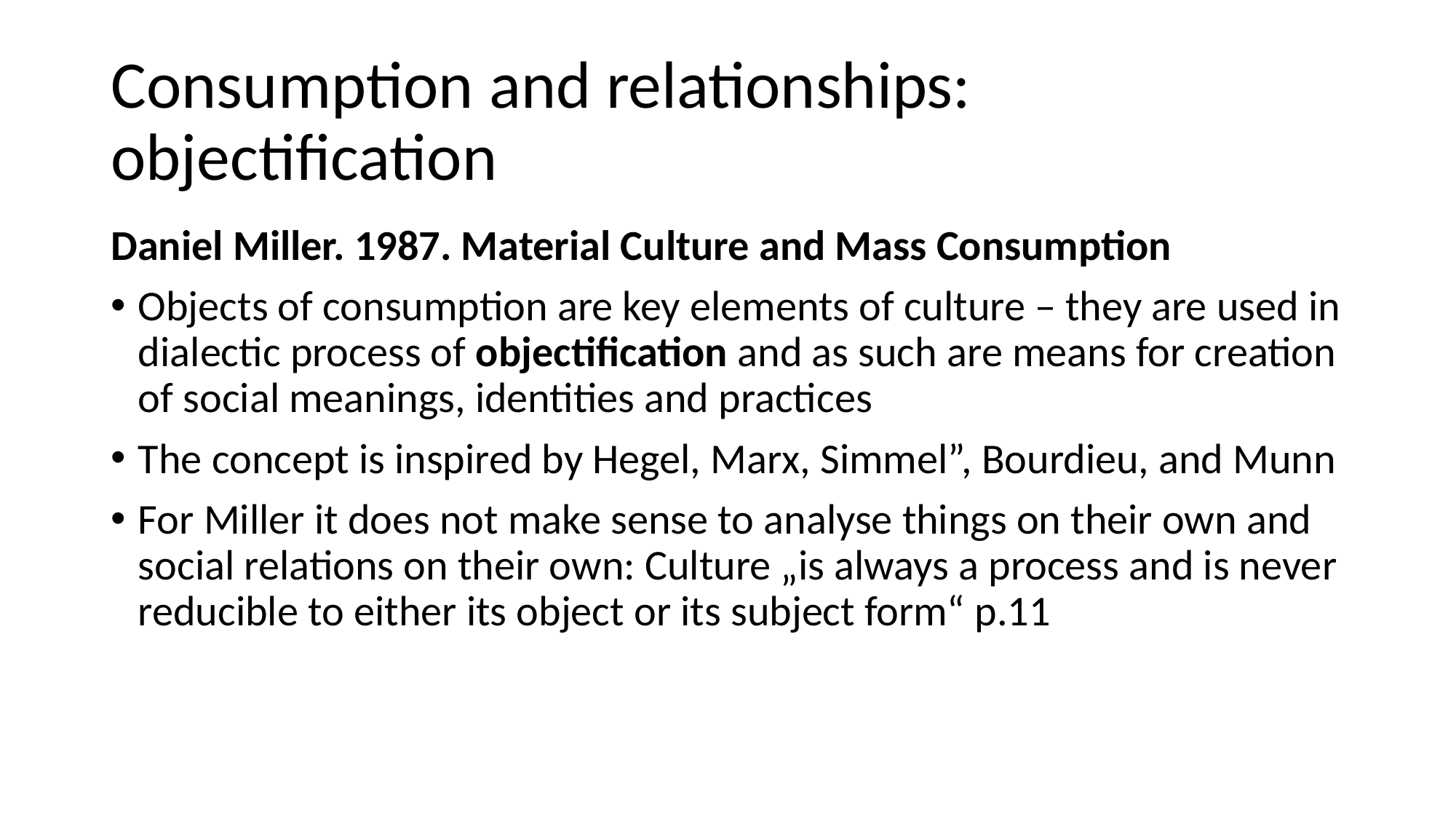

# Consumption and relationships: objectification
Daniel Miller. 1987. Material Culture and Mass Consumption
Objects of consumption are key elements of culture – they are used in dialectic process of objectification and as such are means for creation of social meanings, identities and practices
The concept is inspired by Hegel, Marx, Simmel”, Bourdieu, and Munn
For Miller it does not make sense to analyse things on their own and social relations on their own: Culture „is always a process and is never reducible to either its object or its subject form“ p.11